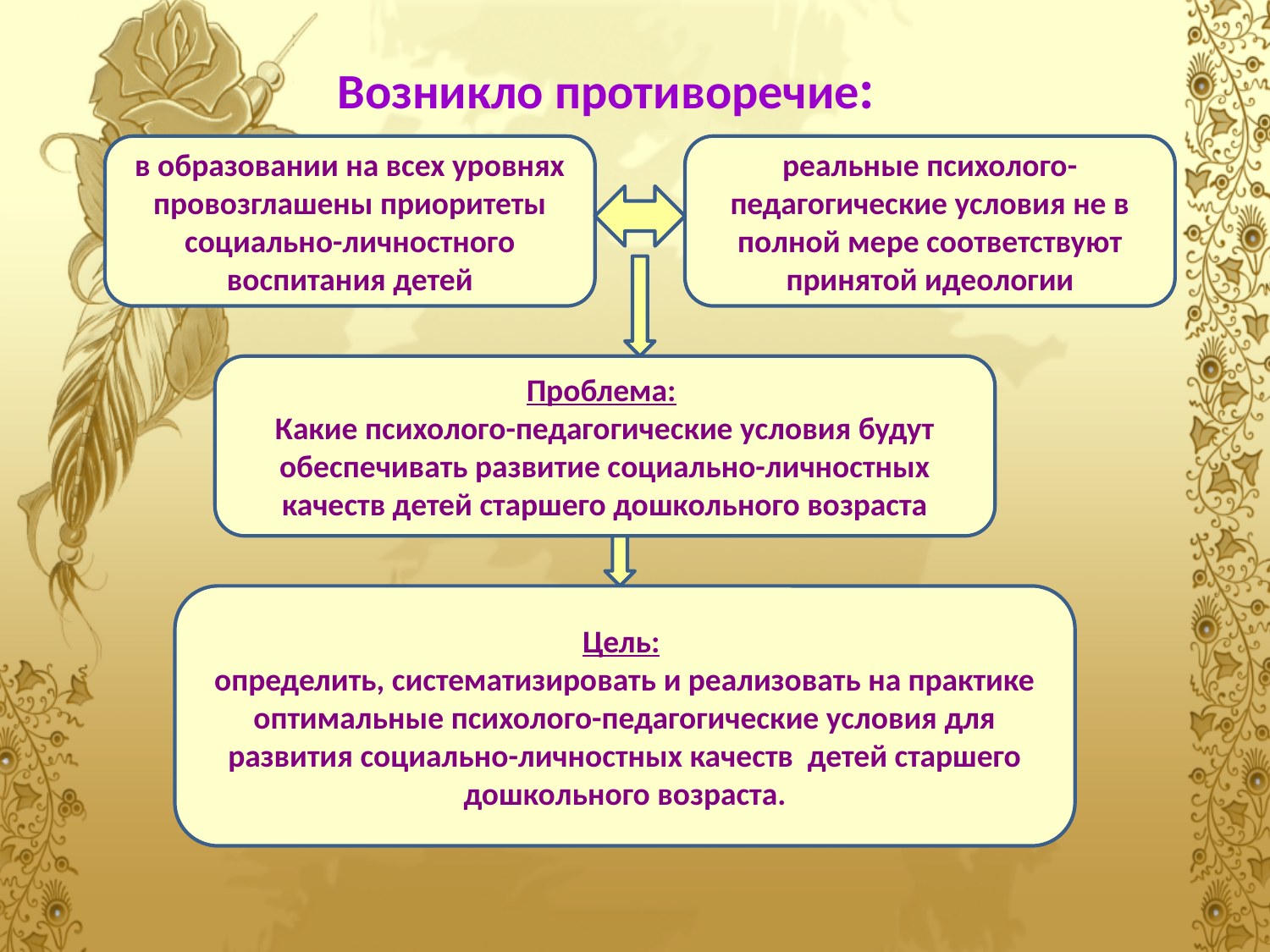

Возникло противоречие:
в образовании на всех уровнях провозглашены приоритеты социально-личностного воспитания детей
реальные психолого-педагогические условия не в полной мере соответствуют принятой идеологии

Проблема:
Какие психолого-педагогические условия будут обеспечивать развитие социально-личностных качеств детей старшего дошкольного возраста

Цель:
определить, систематизировать и реализовать на практике оптимальные психолого-педагогические условия для развития социально-личностных качеств  детей старшего дошкольного возраста.